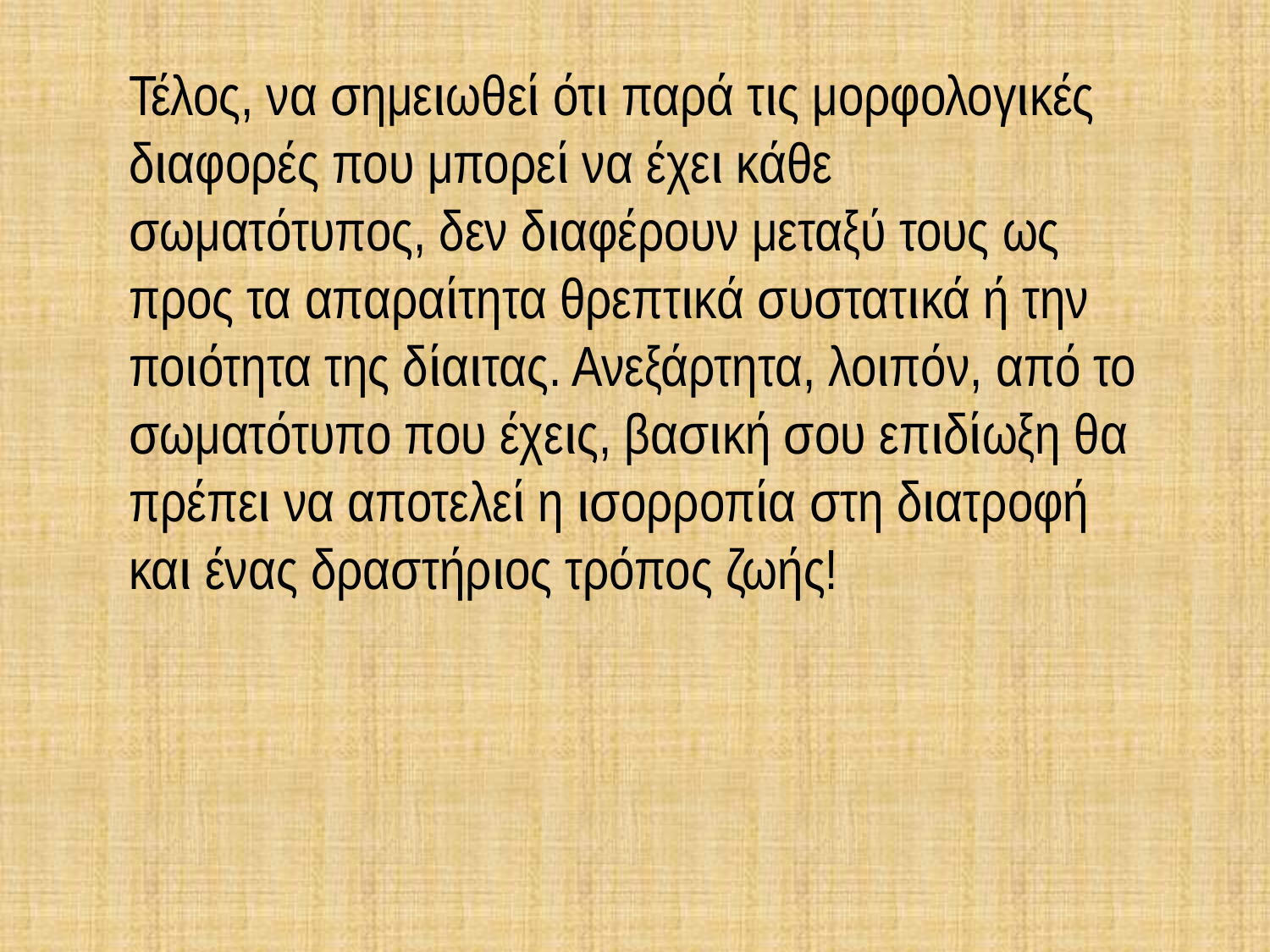

Τέλος, να σημειωθεί ότι παρά τις μορφολογικές διαφορές που μπορεί να έχει κάθε σωματότυπος, δεν διαφέρουν μεταξύ τους ως προς τα απαραίτητα θρεπτικά συστατικά ή την ποιότητα της δίαιτας. Ανεξάρτητα, λοιπόν, από το σωματότυπο που έχεις, βασική σου επιδίωξη θα πρέπει να αποτελεί η ισορροπία στη διατροφή και ένας δραστήριος τρόπος ζωής!